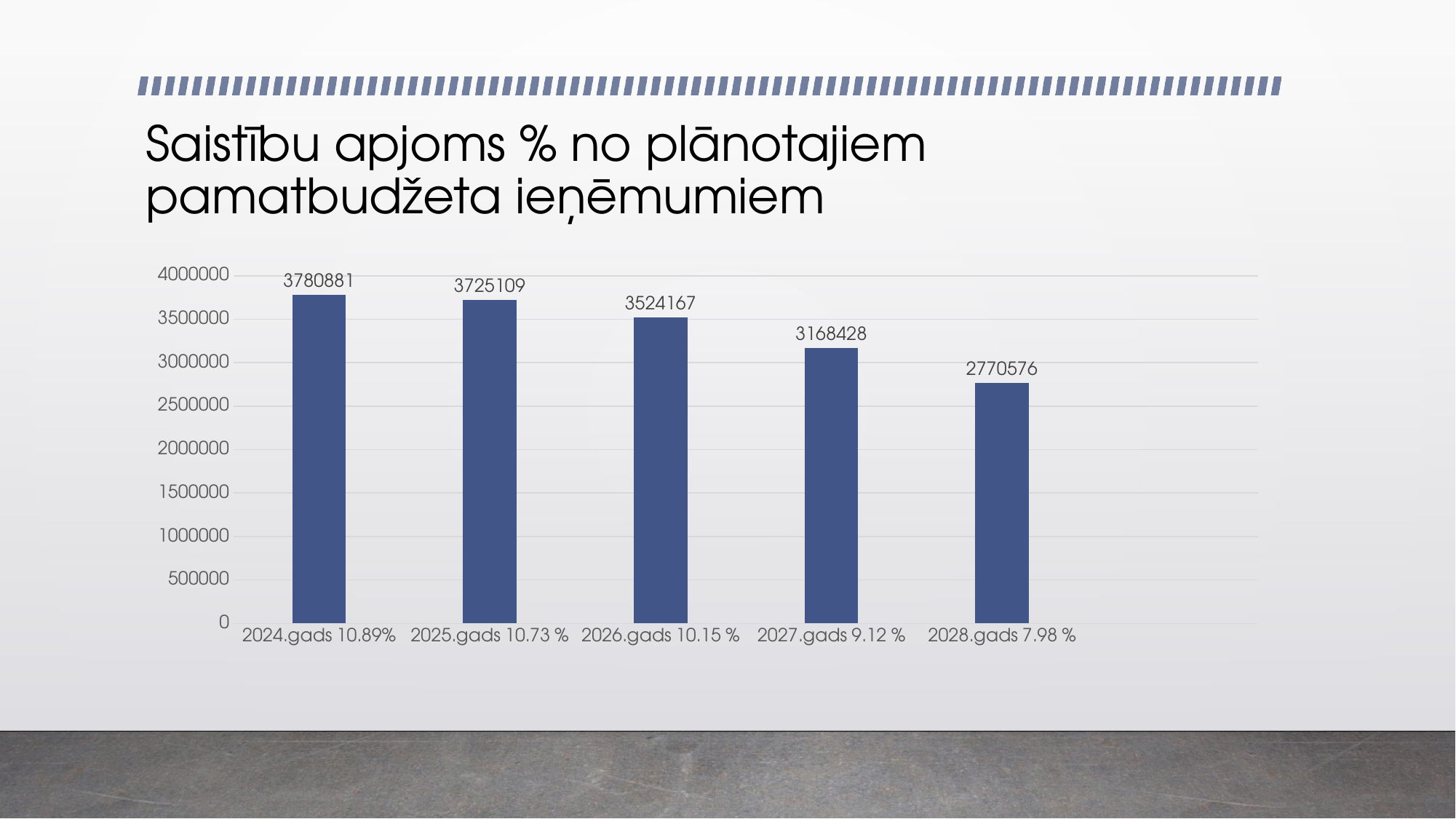

# Saistību apjoms % no plānotajiem pamatbudžeta ieņēmumiem

### Chart

| Category | Sērija 1 |
|---|---|
| 2024.gads 10.89% | 3780881.0 |
| 2025.gads 10.73 % | 3725109.0 |
| 2026.gads 10.15 % | 3524167.0 |
| 2027.gads 9.12 % | 3168428.0 |
| 2028.gads 7.98 % | 2770576.0 |